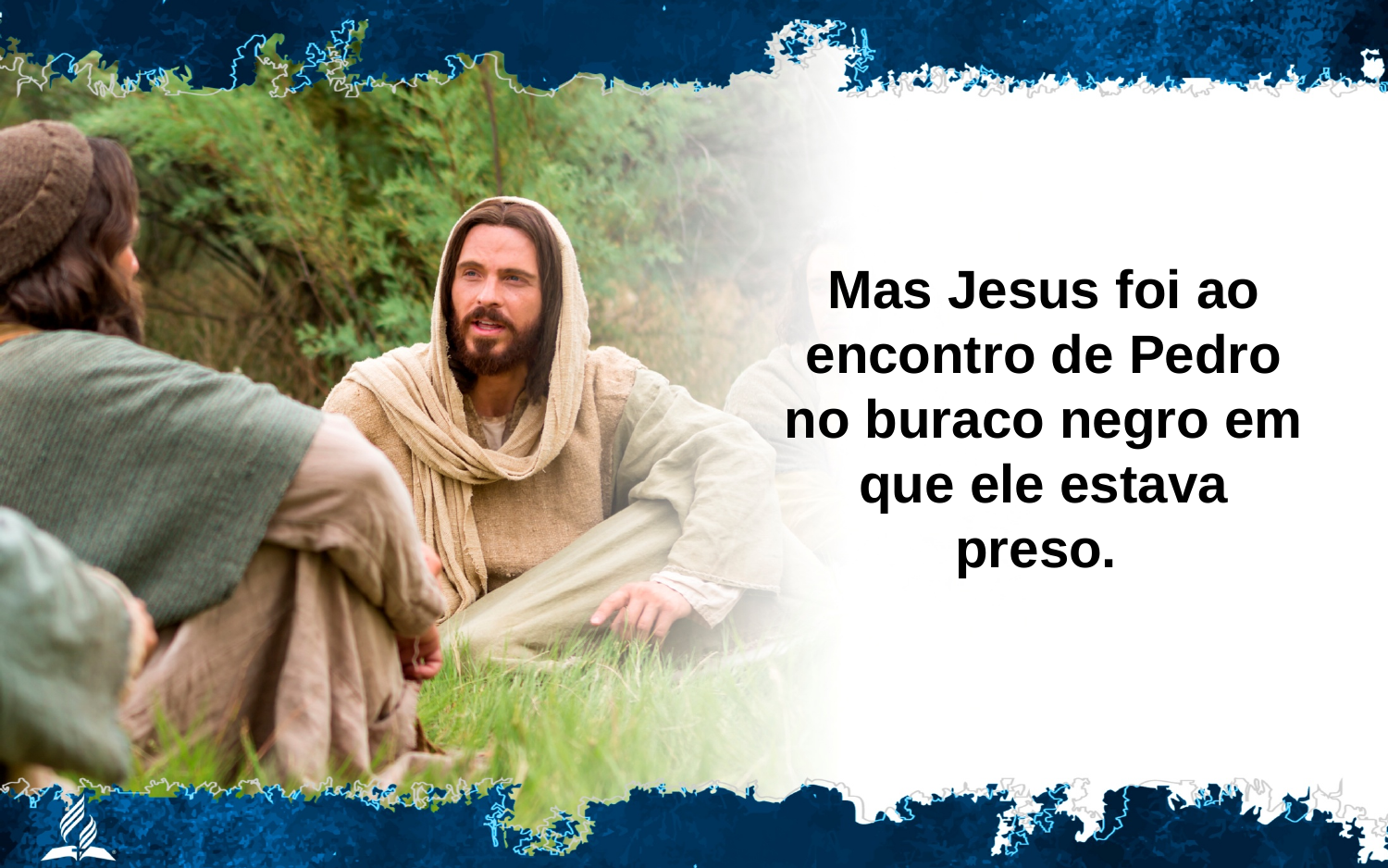

Mas Jesus foi ao encontro de Pedro no buraco negro em que ele estava preso.